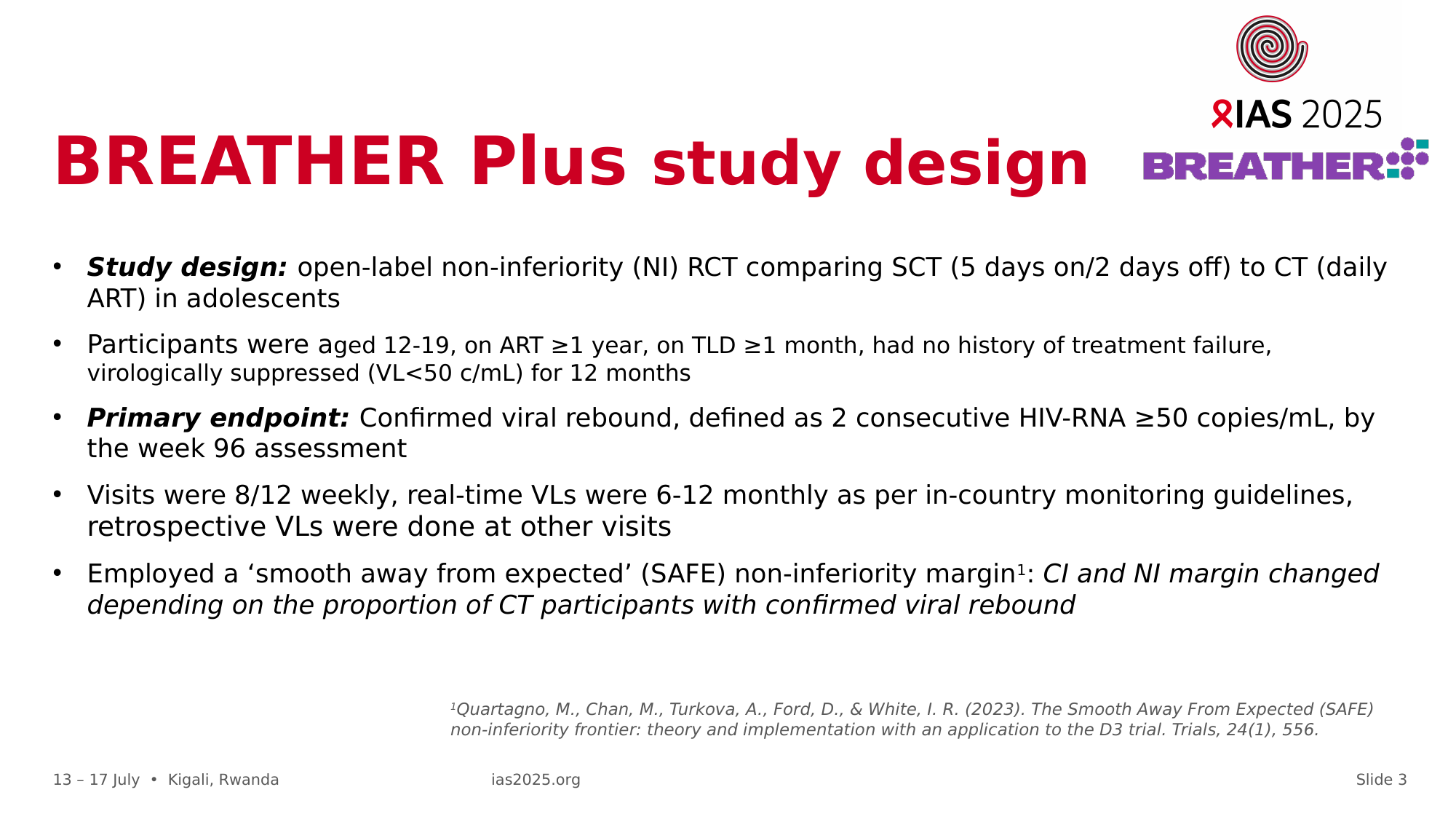

# BREATHER Plus study design
Study design: open-label non-inferiority (NI) RCT comparing SCT (5 days on/2 days off) to CT (daily ART) in adolescents
Participants were aged 12-19, on ART ≥1 year, on TLD ≥1 month, had no history of treatment failure, virologically suppressed (VL<50 c/mL) for 12 months
Primary endpoint: Confirmed viral rebound, defined as 2 consecutive HIV-RNA ≥50 copies/mL, by the week 96 assessment
Visits were 8/12 weekly, real-time VLs were 6-12 monthly as per in-country monitoring guidelines, retrospective VLs were done at other visits
Employed a ‘smooth away from expected’ (SAFE) non-inferiority margin1: CI and NI margin changed depending on the proportion of CT participants with confirmed viral rebound
1Quartagno, M., Chan, M., Turkova, A., Ford, D., & White, I. R. (2023). The Smooth Away From Expected (SAFE) non-inferiority frontier: theory and implementation with an application to the D3 trial. Trials, 24(1), 556.
Slide 3